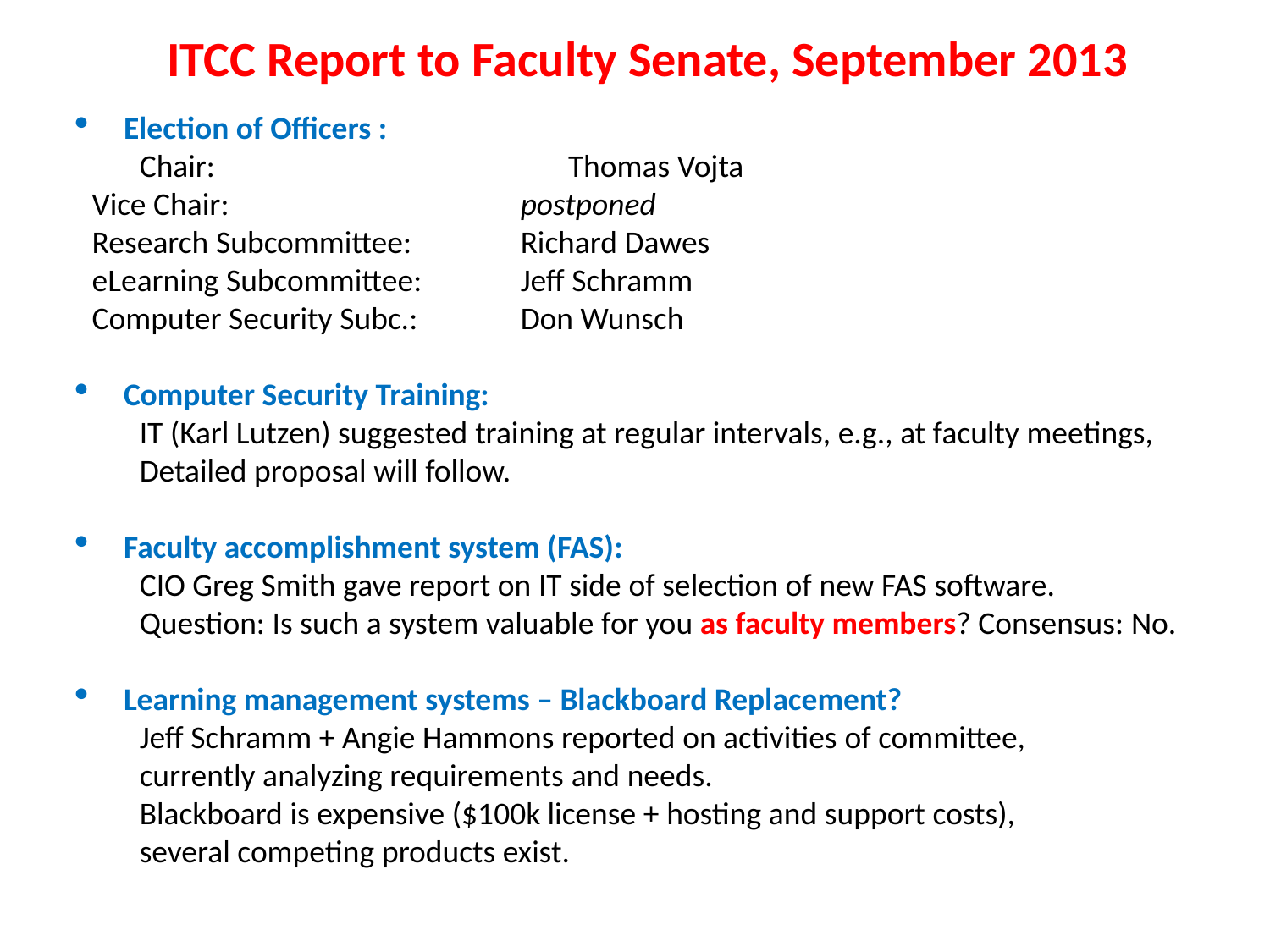

ITCC Report to Faculty Senate, September 2013

Election of Officers :
Chair:			Thomas Vojta
Vice Chair:			postponed
Research Subcommittee: 	Richard Dawes
eLearning Subcommittee: 	Jeff Schramm
Computer Security Subc.:	Don Wunsch

Computer Security Training:
IT (Karl Lutzen) suggested training at regular intervals, e.g., at faculty meetings,
Detailed proposal will follow.

Faculty accomplishment system (FAS):
CIO Greg Smith gave report on IT side of selection of new FAS software.
Question: Is such a system valuable for you as faculty members? Consensus: No.

Learning management systems – Blackboard Replacement?
Jeff Schramm + Angie Hammons reported on activities of committee,
currently analyzing requirements and needs.
Blackboard is expensive ($100k license + hosting and support costs),
several competing products exist.